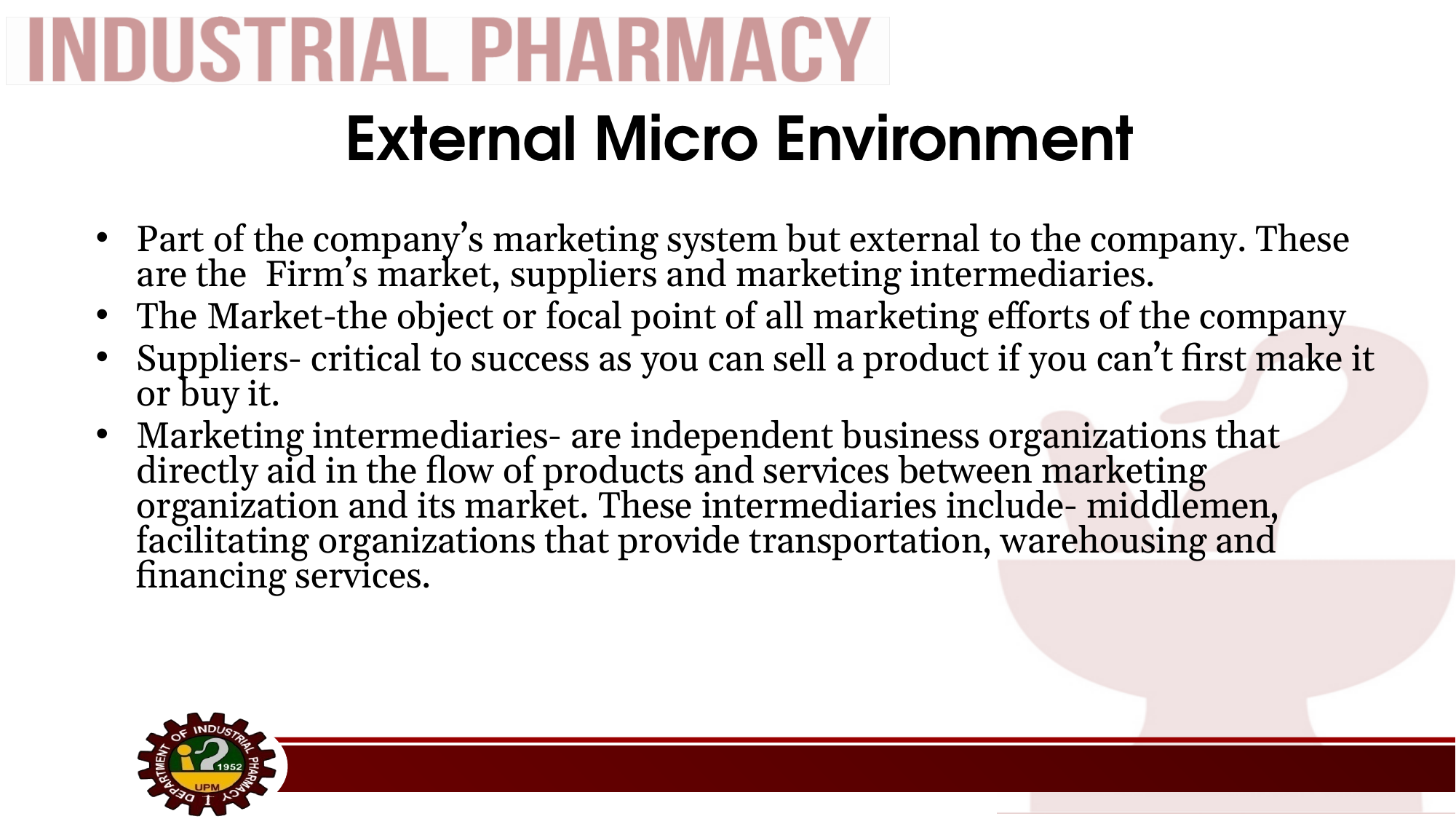

# External Micro Environment
Part of the company’s marketing system but external to the company. These are the  Firm’s market, suppliers and marketing intermediaries.
The Market-the object or focal point of all marketing efforts of the company
Suppliers- critical to success as you can sell a product if you can’t first make it or buy it.
Marketing intermediaries- are independent business organizations that directly aid in the flow of products and services between marketing organization and its market. These intermediaries include- middlemen, facilitating organizations that provide transportation, warehousing and financing services.